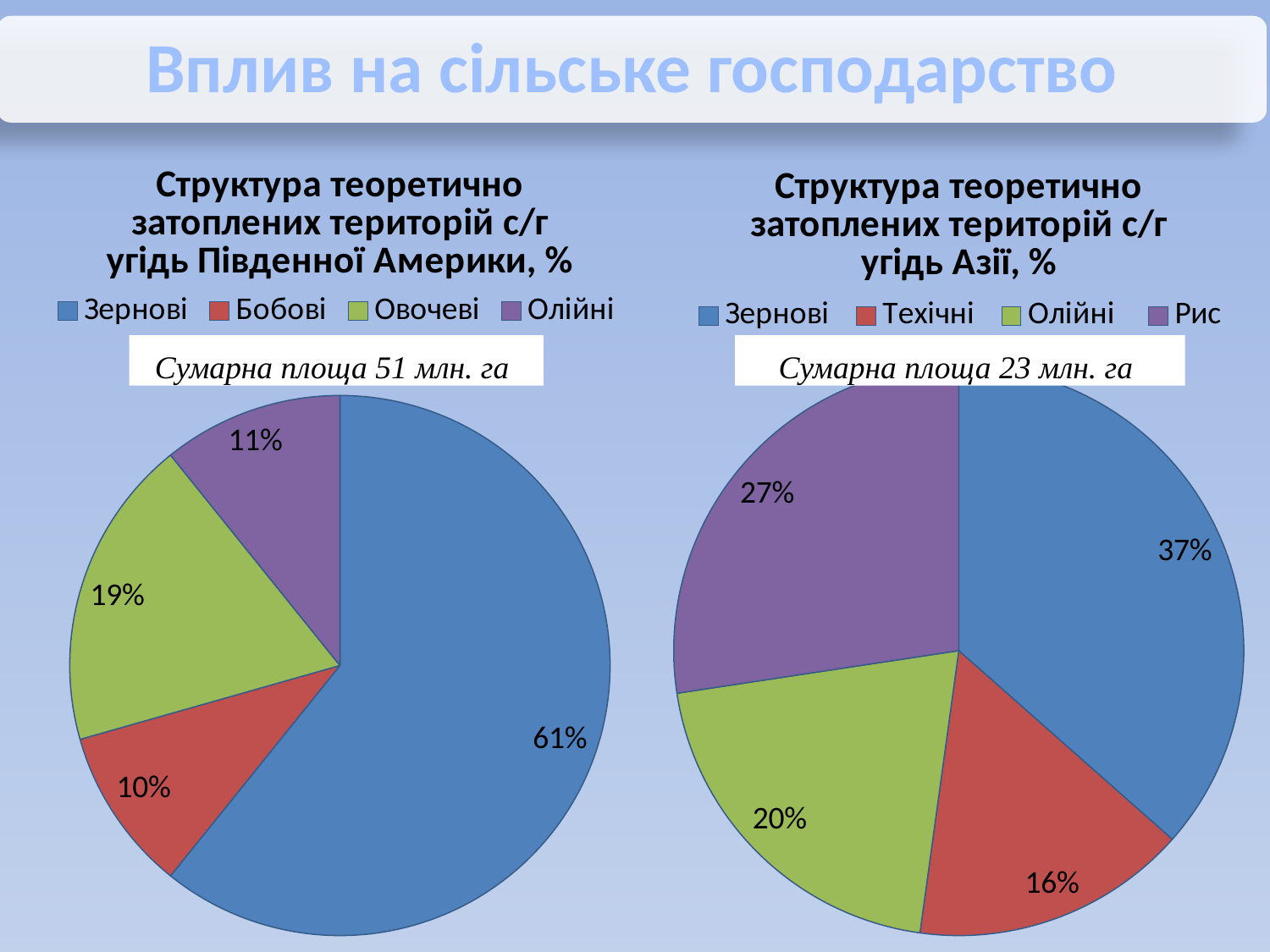

Вплив на сільське господарство

### Chart: Структура теоретично затоплених територій с/г угідь Південної Америки, %

| Category | Структура теоретично затоплених територій Південної Америки, млн. га |
|---|---|
| Зернові | 310.0 |
| Бобові | 50.0 |
| Овочеві | 95.0 |
| Олійні  | 55.0 |

### Chart: Структура теоретично затоплених територій с/г угідь Азії, %

| Category | Структура теоретично затоплених територій Південної Америки, млн. га |
|---|---|
| Зернові | 8.4 |
| Техічні | 3.6 |
| Олійні  | 4.7 |
| Рис | 6.3 |
Сумарна площа 51 млн. га
Сумарна площа 23 млн. га